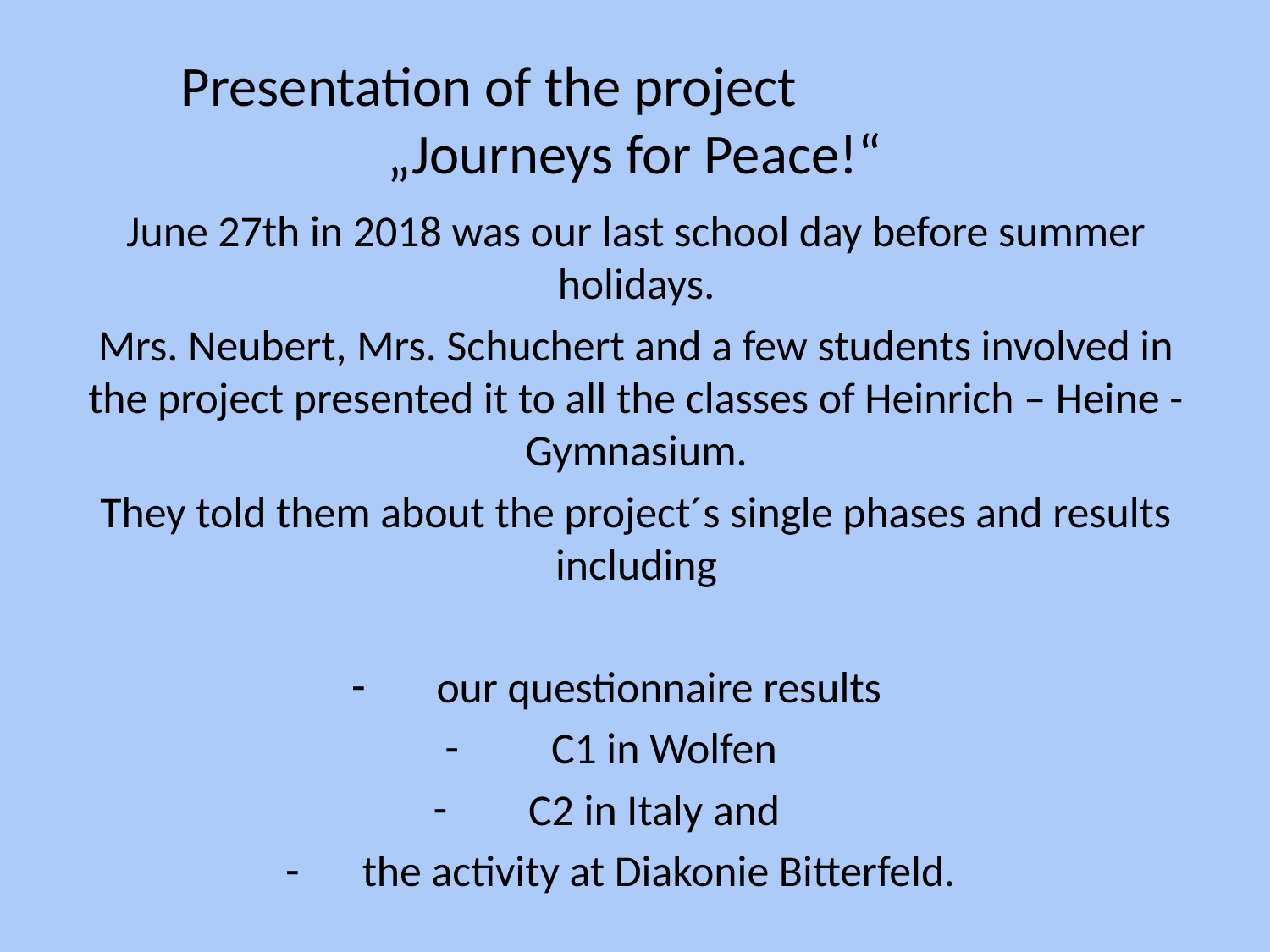

# Presentation of the project                        „Journeys for Peace!“
June 27th in 2018 was our last school day before summer holidays.
Mrs. Neubert, Mrs. Schuchert and a few students involved in the project presented it to all the classes of Heinrich – Heine - Gymnasium.
They told them about the project´s single phases and results including

our questionnaire results
 C1 in Wolfen
C2 in Italy and
the activity at Diakonie Bitterfeld.